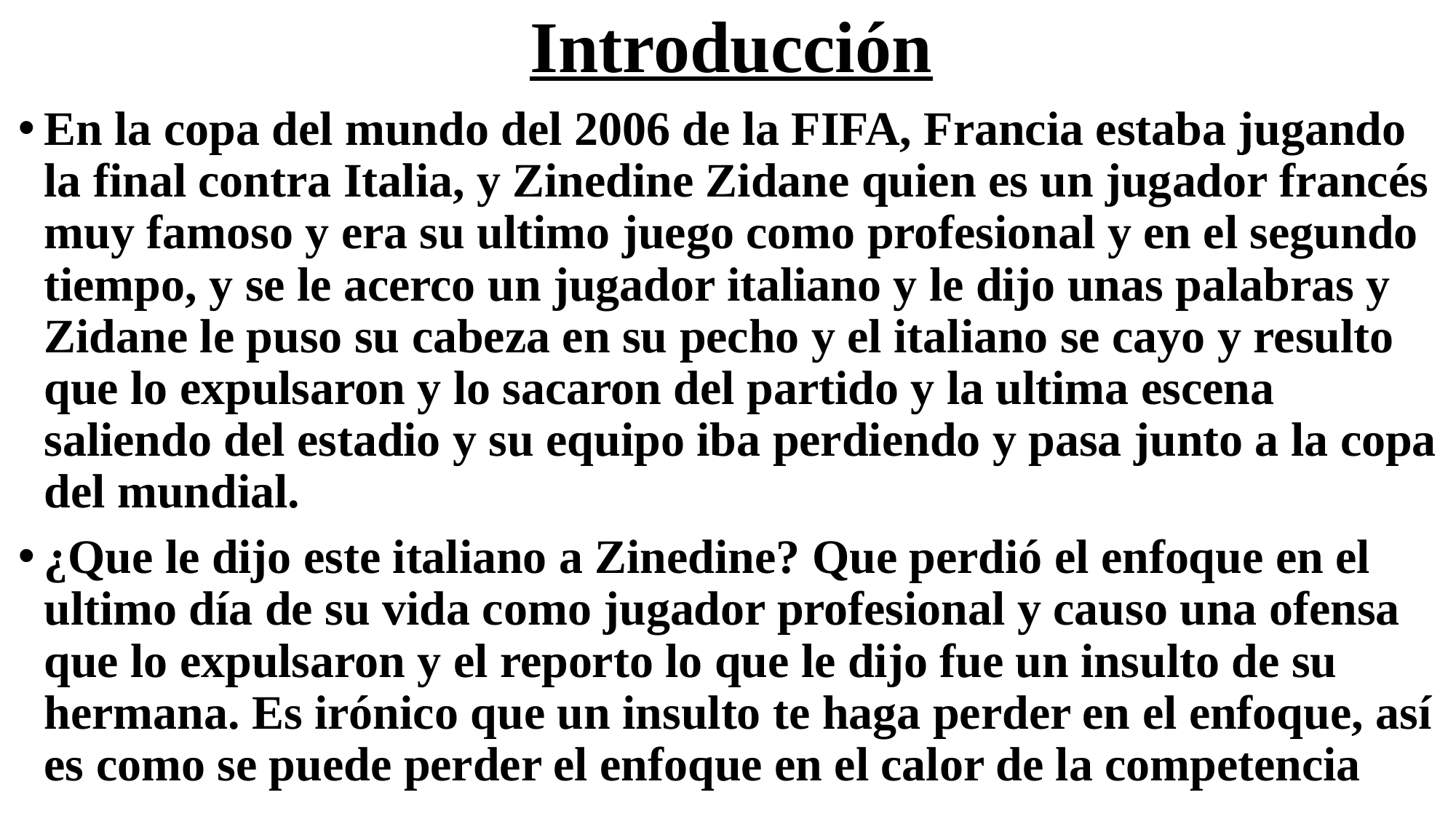

# Introducción
En la copa del mundo del 2006 de la FIFA, Francia estaba jugando la final contra Italia, y Zinedine Zidane quien es un jugador francés muy famoso y era su ultimo juego como profesional y en el segundo tiempo, y se le acerco un jugador italiano y le dijo unas palabras y Zidane le puso su cabeza en su pecho y el italiano se cayo y resulto que lo expulsaron y lo sacaron del partido y la ultima escena saliendo del estadio y su equipo iba perdiendo y pasa junto a la copa del mundial.
¿Que le dijo este italiano a Zinedine? Que perdió el enfoque en el ultimo día de su vida como jugador profesional y causo una ofensa que lo expulsaron y el reporto lo que le dijo fue un insulto de su hermana. Es irónico que un insulto te haga perder en el enfoque, así es como se puede perder el enfoque en el calor de la competencia